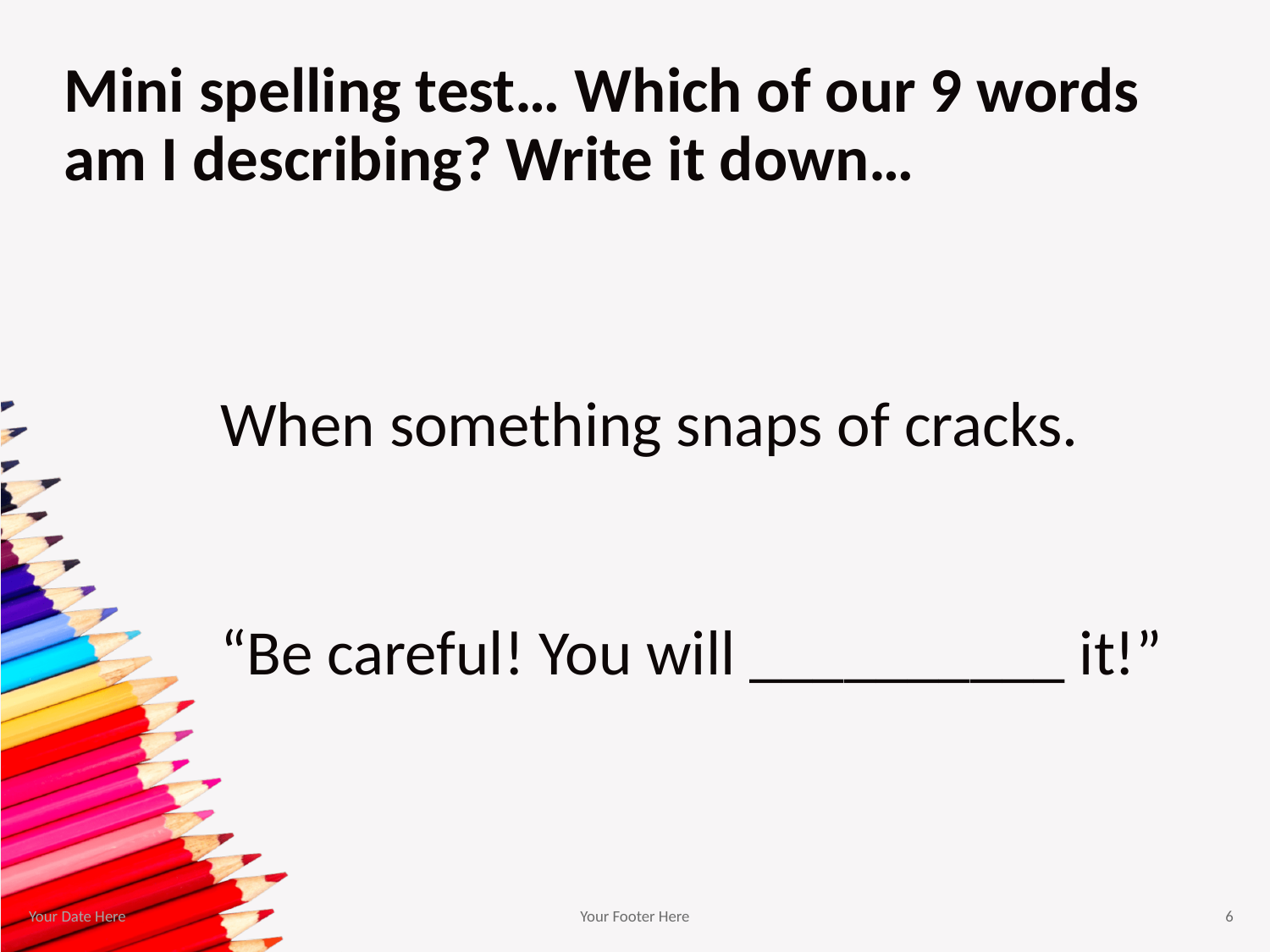

# Mini spelling test… Which of our 9 words am I describing? Write it down…
When something snaps of cracks.

“Be careful! You will __________ it!”
Your Date Here
Your Footer Here
6